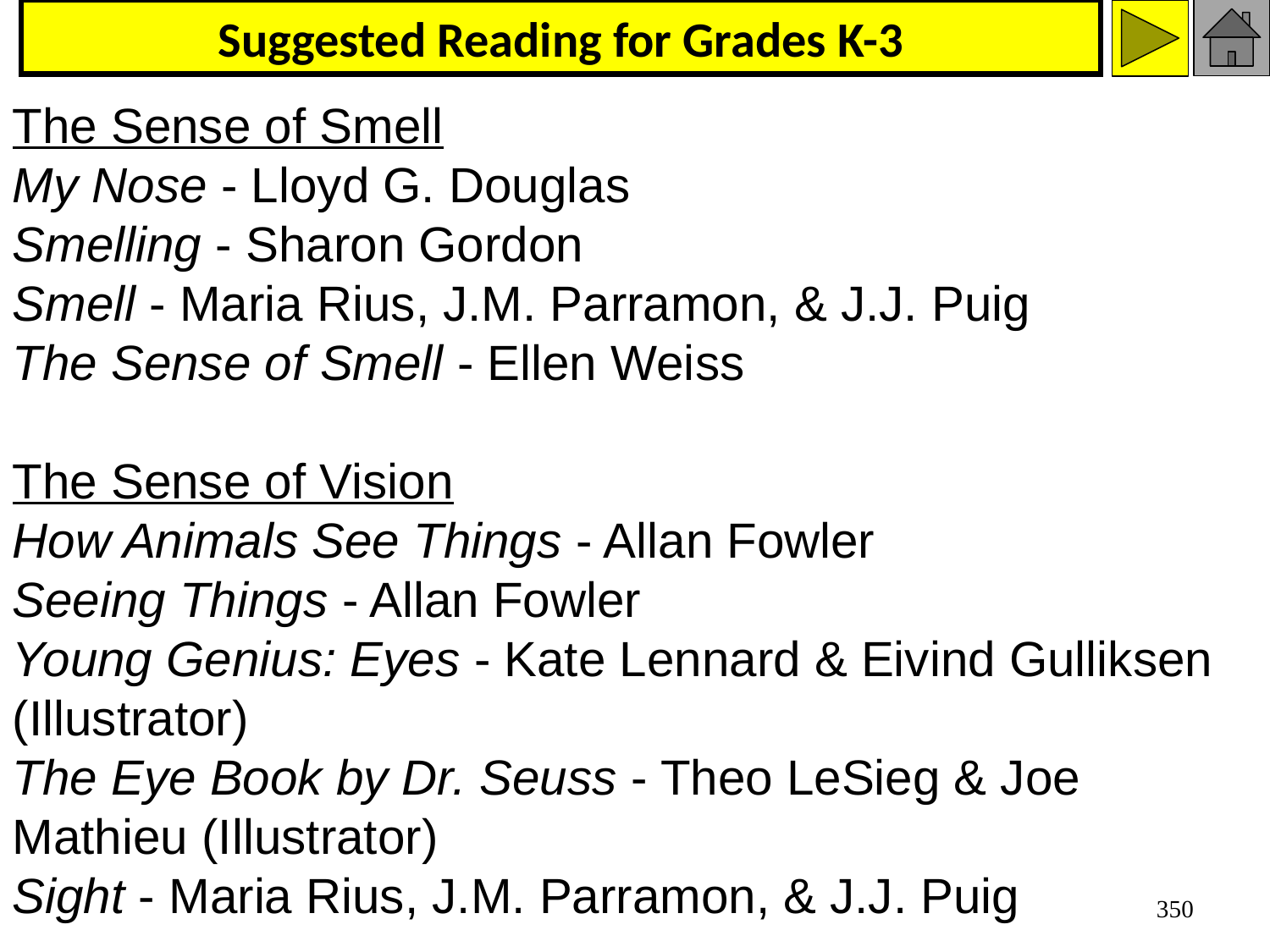

# Suggested Reading for Grades K-3

The Sense of Smell
My Nose - Lloyd G. Douglas
Smelling - Sharon Gordon
Smell - Maria Rius, J.M. Parramon, & J.J. Puig
The Sense of Smell - Ellen Weiss

The Sense of Vision
How Animals See Things - Allan Fowler
Seeing Things - Allan Fowler
Young Genius: Eyes - Kate Lennard & Eivind Gulliksen (Illustrator)
The Eye Book by Dr. Seuss - Theo LeSieg & Joe Mathieu (Illustrator)
Sight - Maria Rius, J.M. Parramon, & J.J. Puig

350